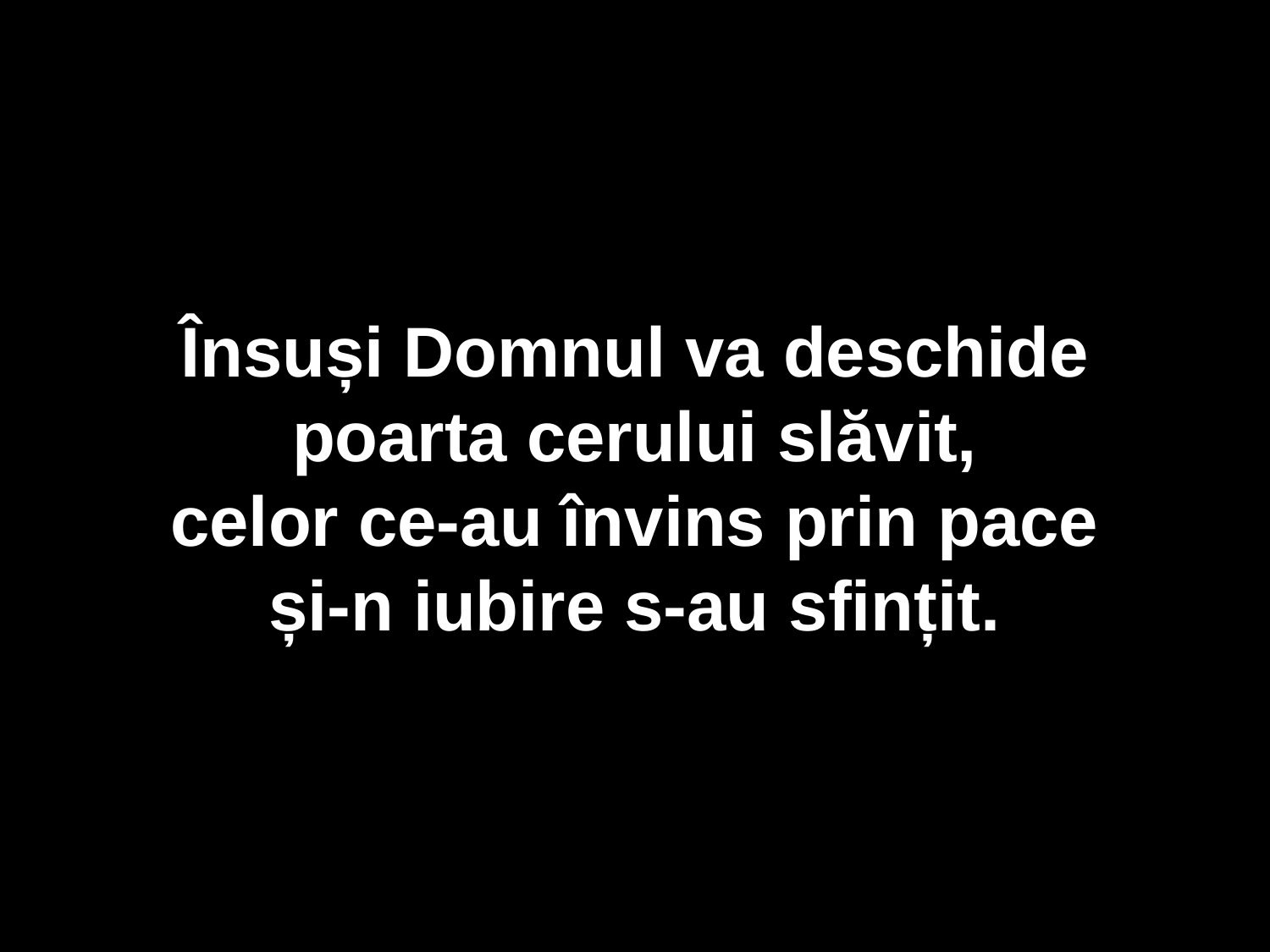

Însuși Domnul va deschide
poarta cerului slăvit,
celor ce-au învins prin pace
și-n iubire s-au sfințit.